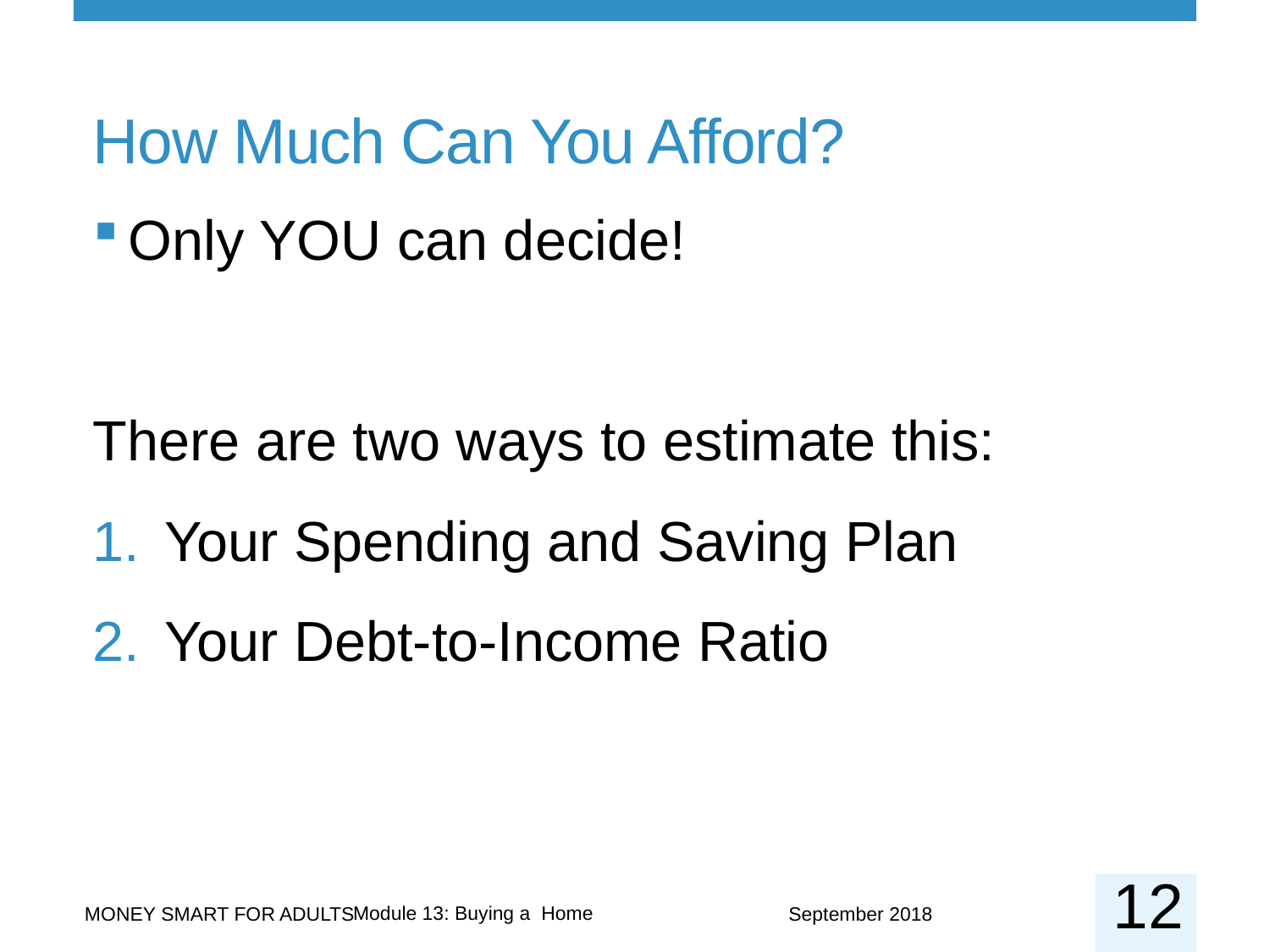

# How Much Can You Afford?
Only YOU can decide!

There are two ways to estimate this:
Your Spending and Saving Plan
Your Debt-to-Income Ratio
12